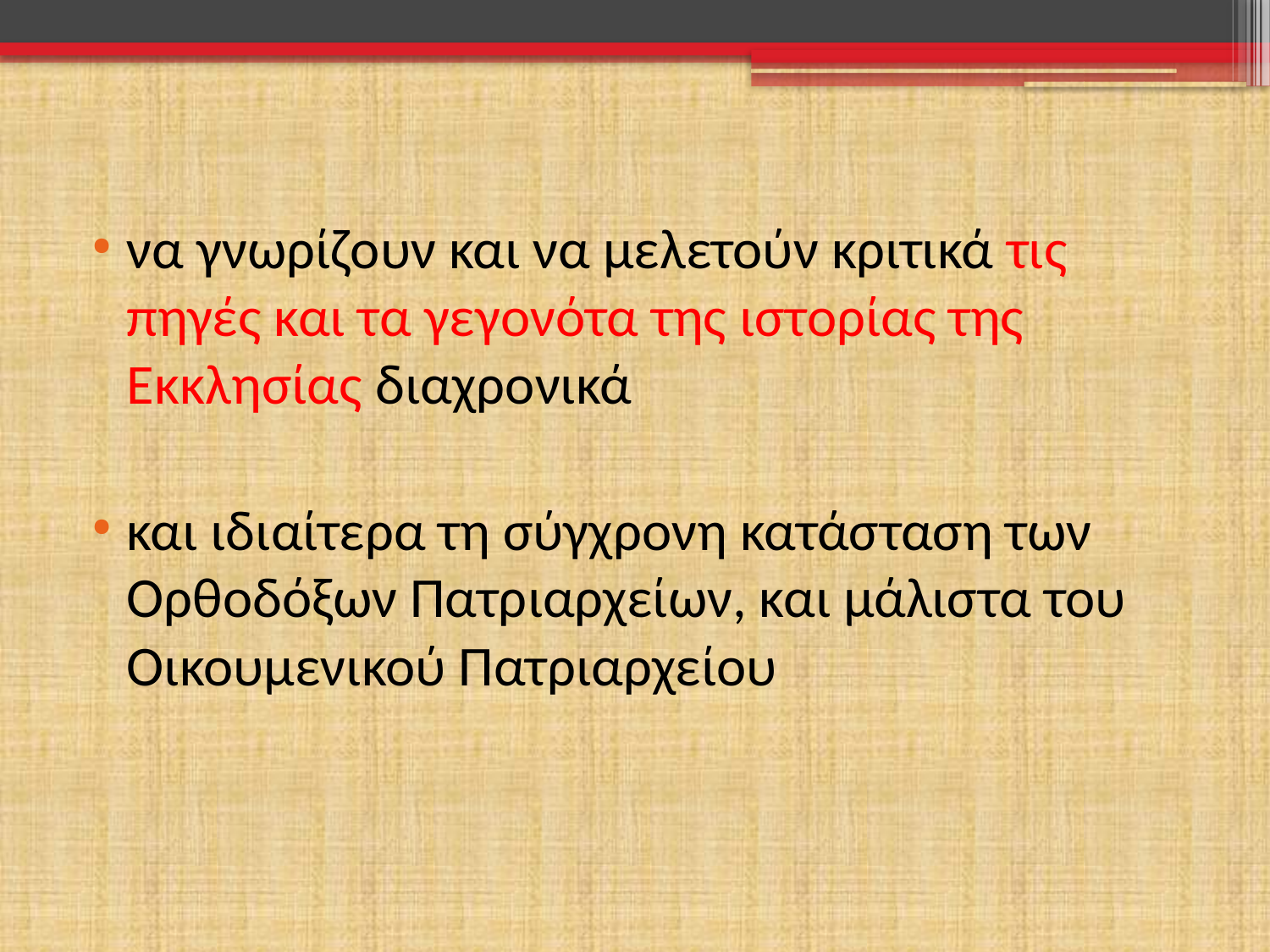

#
να γνωρίζουν και να μελετούν κριτικά τις πηγές και τα γεγονότα της ιστορίας της Εκκλησίας διαχρονικά

και ιδιαίτερα τη σύγχρονη κατάσταση των Ορθοδόξων Πατριαρχείων, και μάλιστα του Οικουμενικού Πατριαρχείου